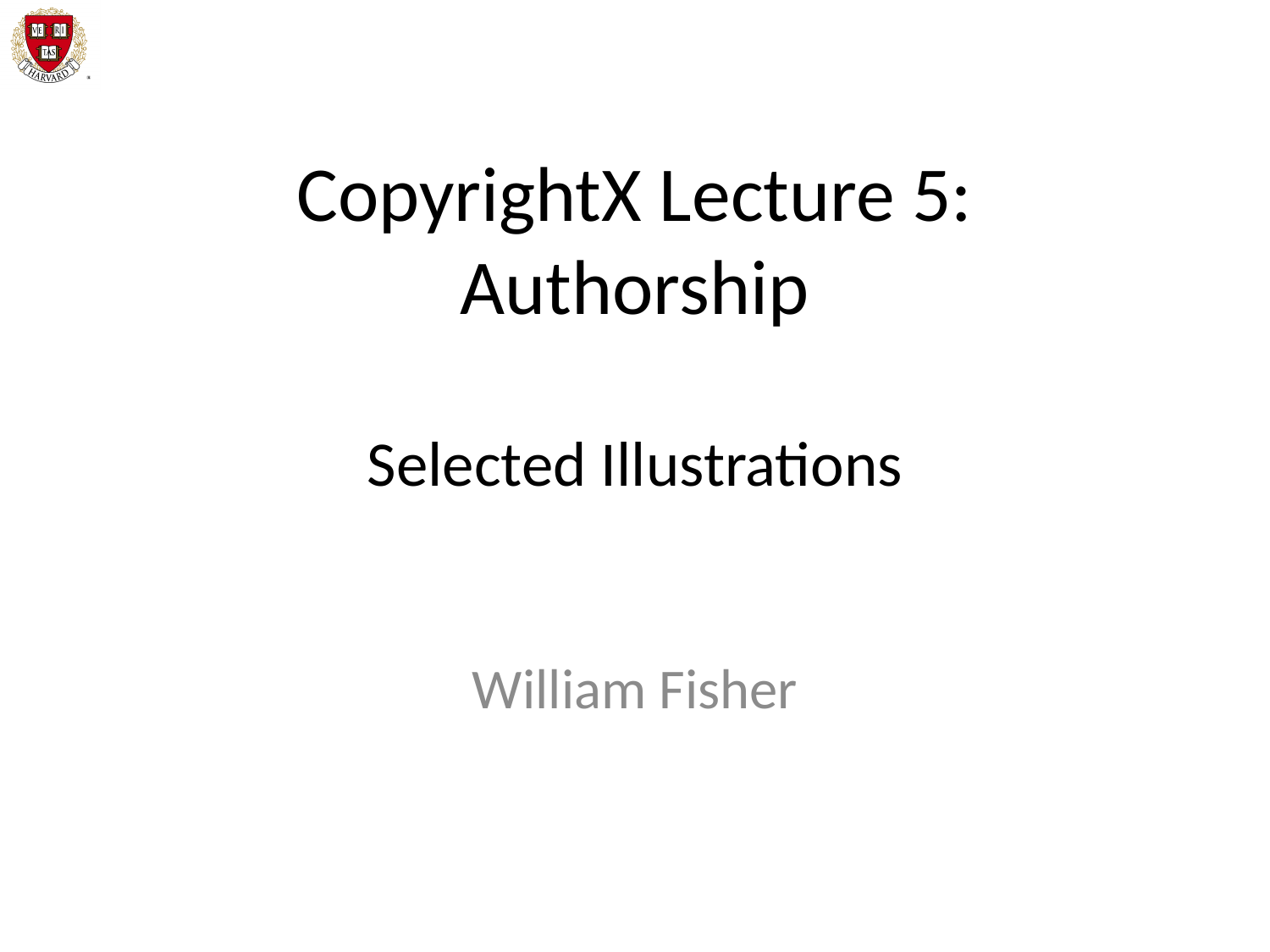

# CopyrightX Lecture 5: Authorship Selected Illustrations
William Fisher